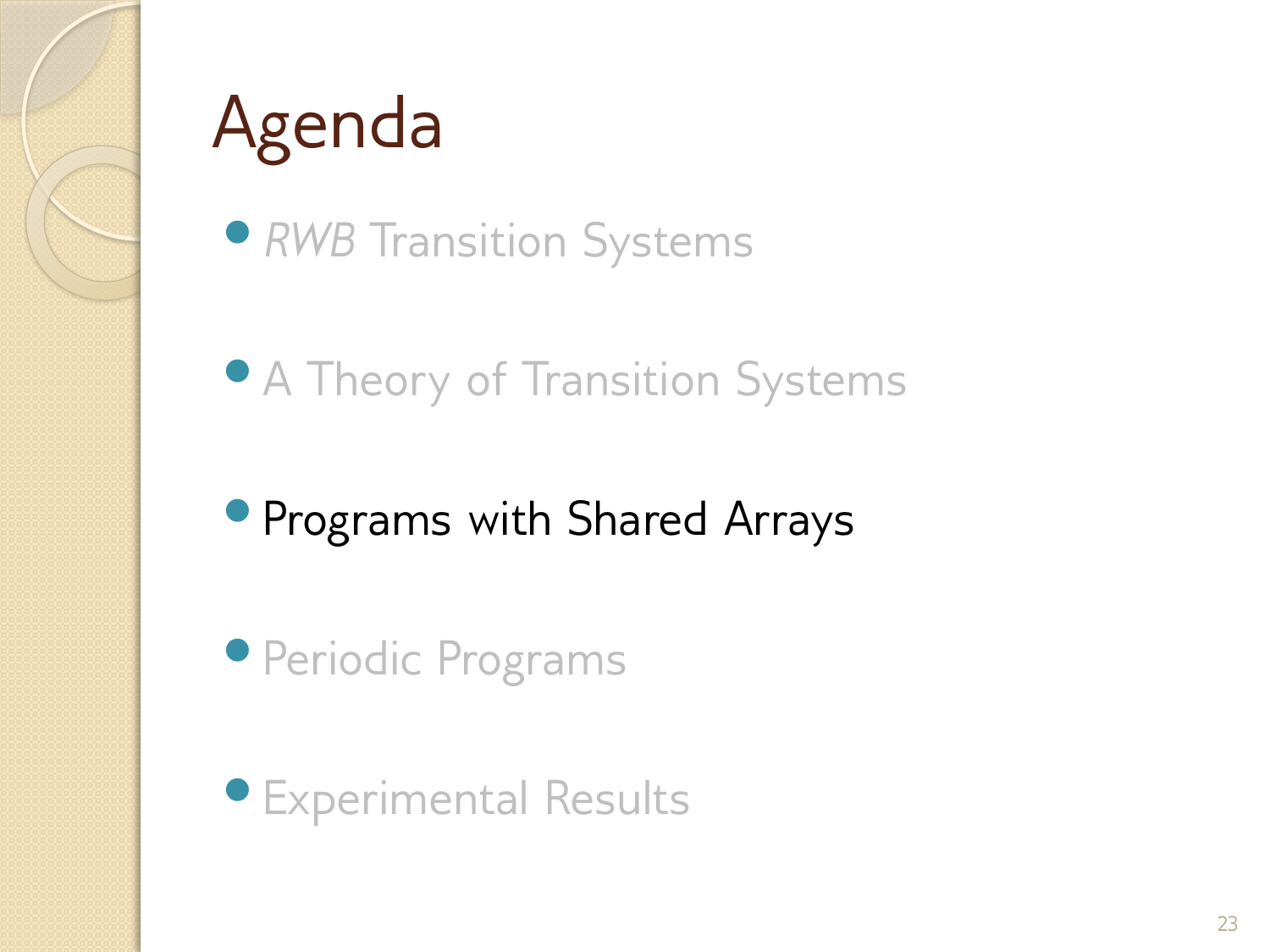

# Agenda
RWB Transition Systems

A Theory of Transition Systems

Programs with Shared Arrays

Periodic Programs

Experimental Results

23